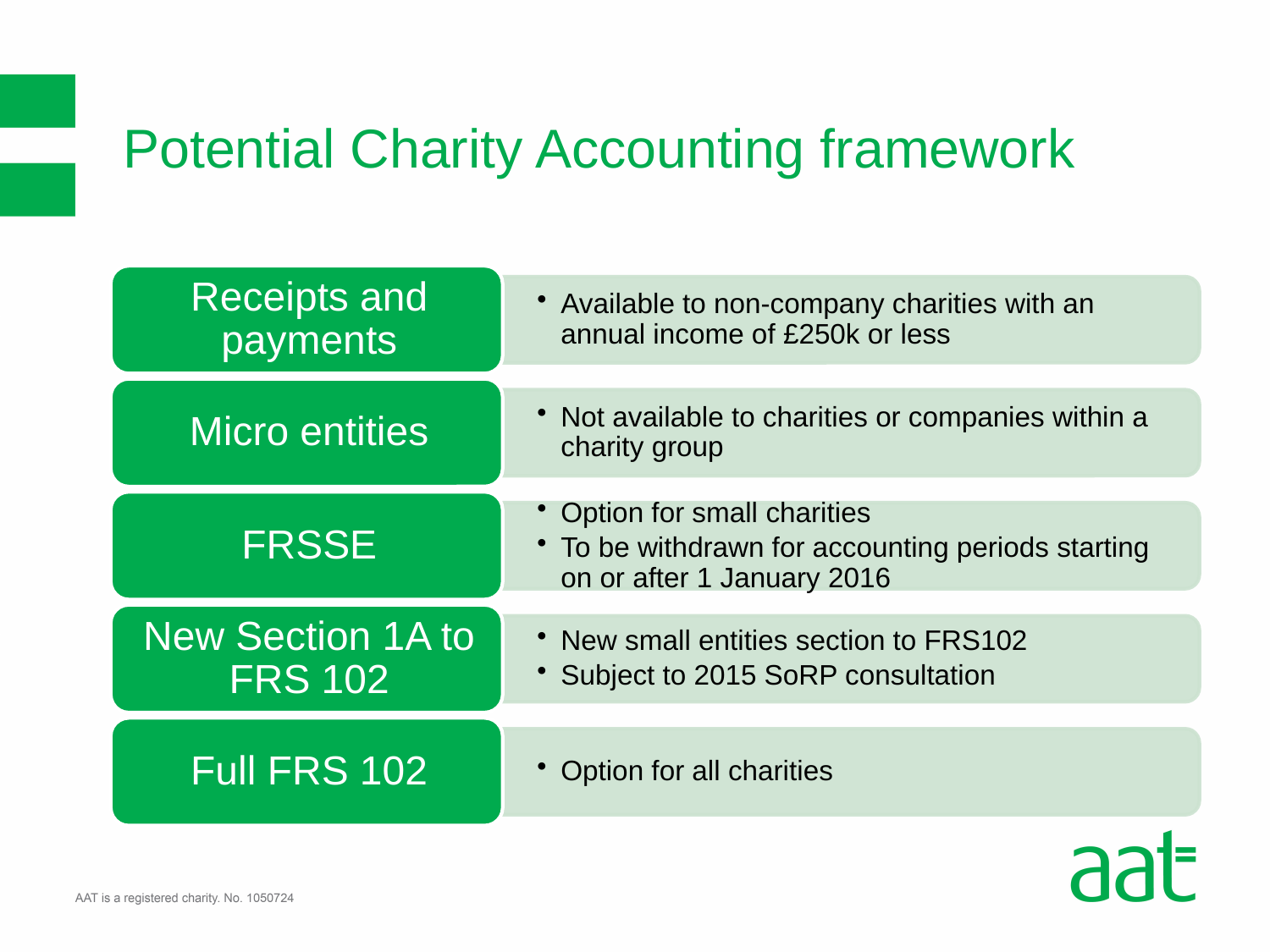

# Potential Charity Accounting framework
Available to non-company charities with an annual income of £250k or less
Receipts and payments
Not available to charities or companies within a charity group
Micro entities
Option for small charities
To be withdrawn for accounting periods starting on or after 1 January 2016
FRSSE
New small entities section to FRS102
Subject to 2015 SoRP consultation
New Section 1A to FRS 102
Option for all charities
Full FRS 102